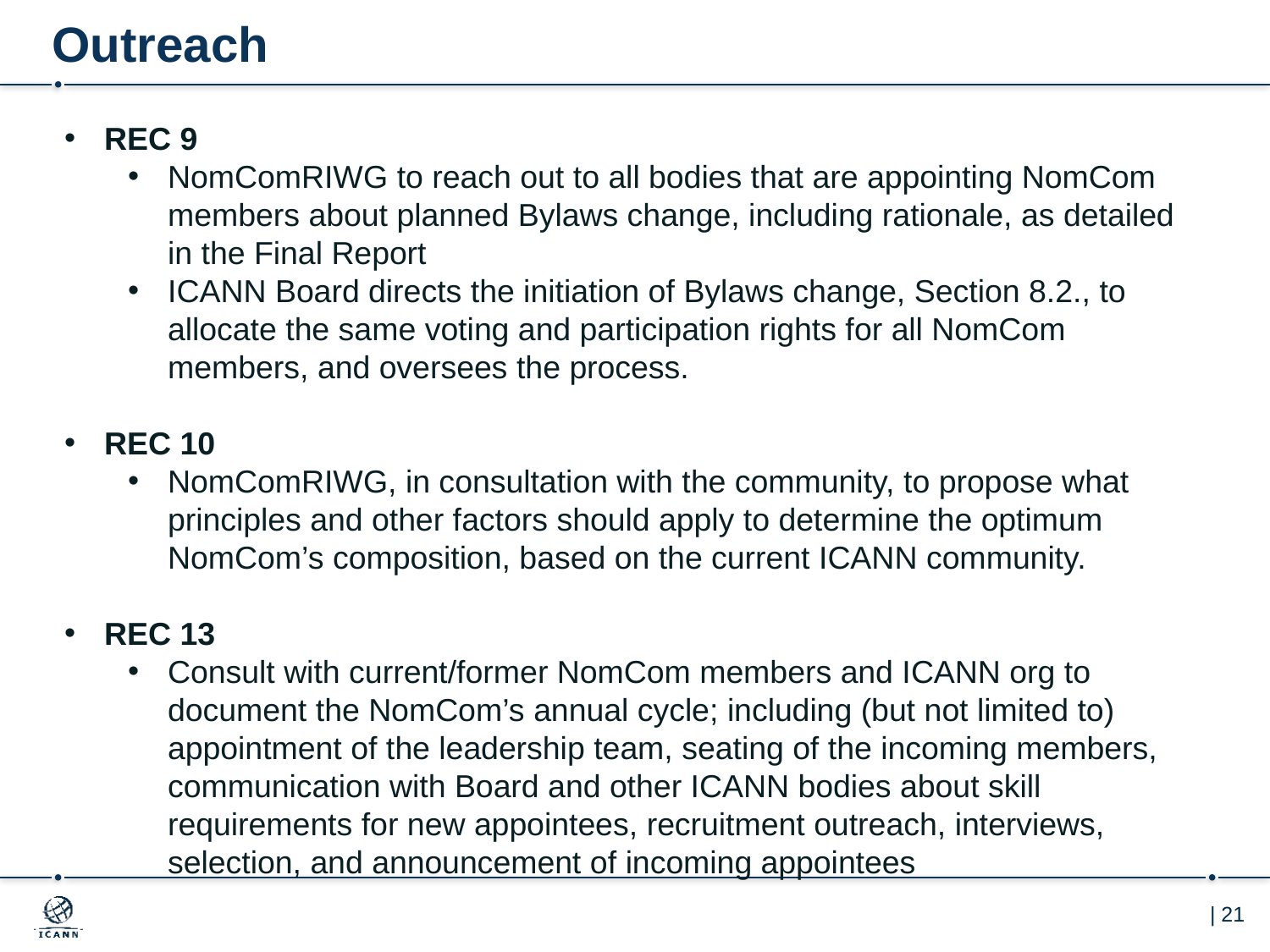

# Outreach
REC 9
NomComRIWG to reach out to all bodies that are appointing NomCom members about planned Bylaws change, including rationale, as detailed in the Final Report
ICANN Board directs the initiation of Bylaws change, Section 8.2., to allocate the same voting and participation rights for all NomCom members, and oversees the process.

REC 10
NomComRIWG, in consultation with the community, to propose what principles and other factors should apply to determine the optimum NomCom’s composition, based on the current ICANN community.

REC 13
Consult with current/former NomCom members and ICANN org to document the NomCom’s annual cycle; including (but not limited to) appointment of the leadership team, seating of the incoming members, communication with Board and other ICANN bodies about skill requirements for new appointees, recruitment outreach, interviews, selection, and announcement of incoming appointees